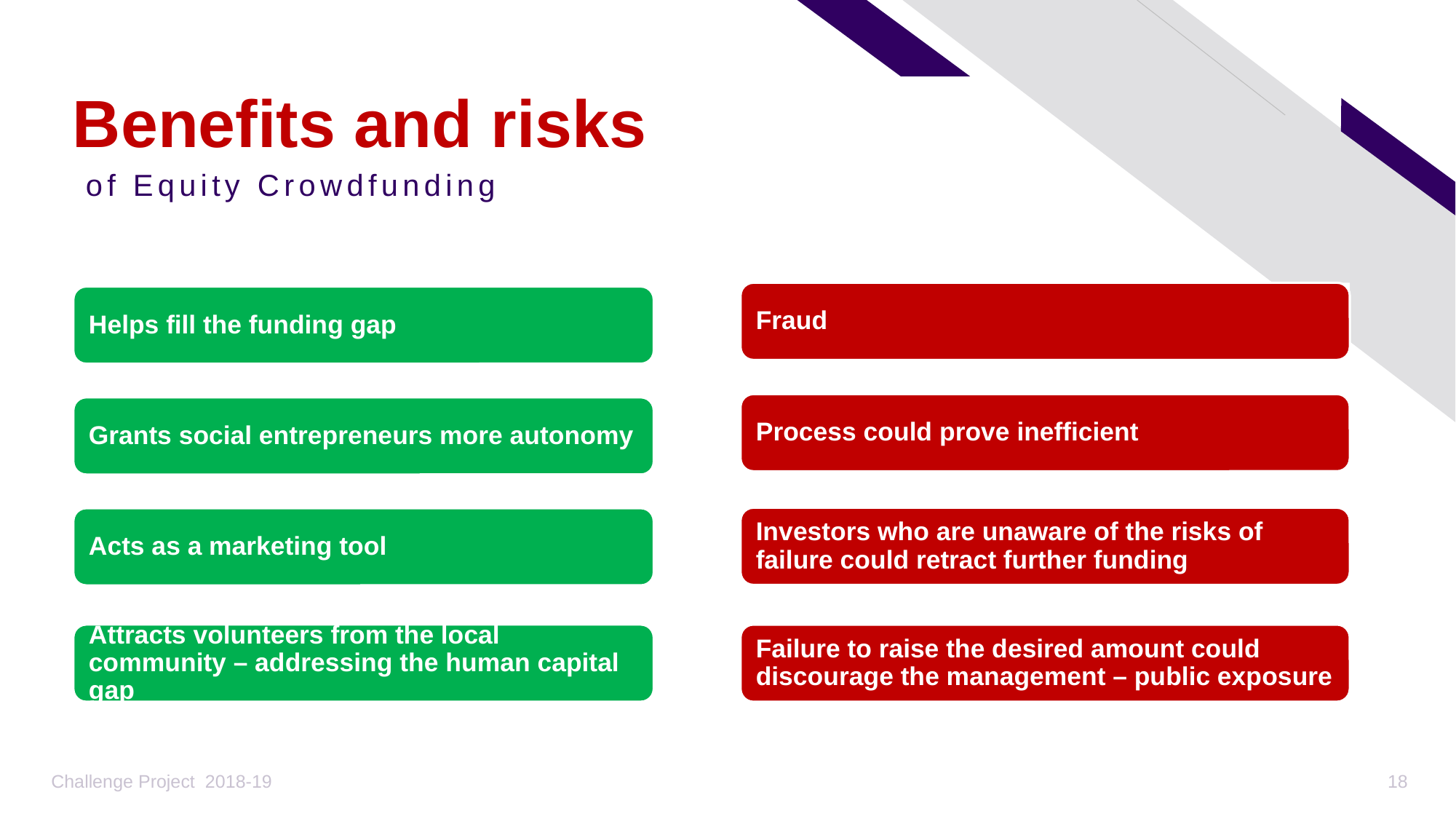

# Benefits and risks

 of Equity Crowdfunding
Helps fill the funding gap

Grants social entrepreneurs more autonomy

Acts as a marketing tool

Attracts volunteers from the local community – addressing the human capital gap

Fraud

Process could prove inefficient

Investors who are unaware of the risks of failure could retract further funding

Failure to raise the desired amount could discourage the management – public exposure

Challenge Project  2018-19
18